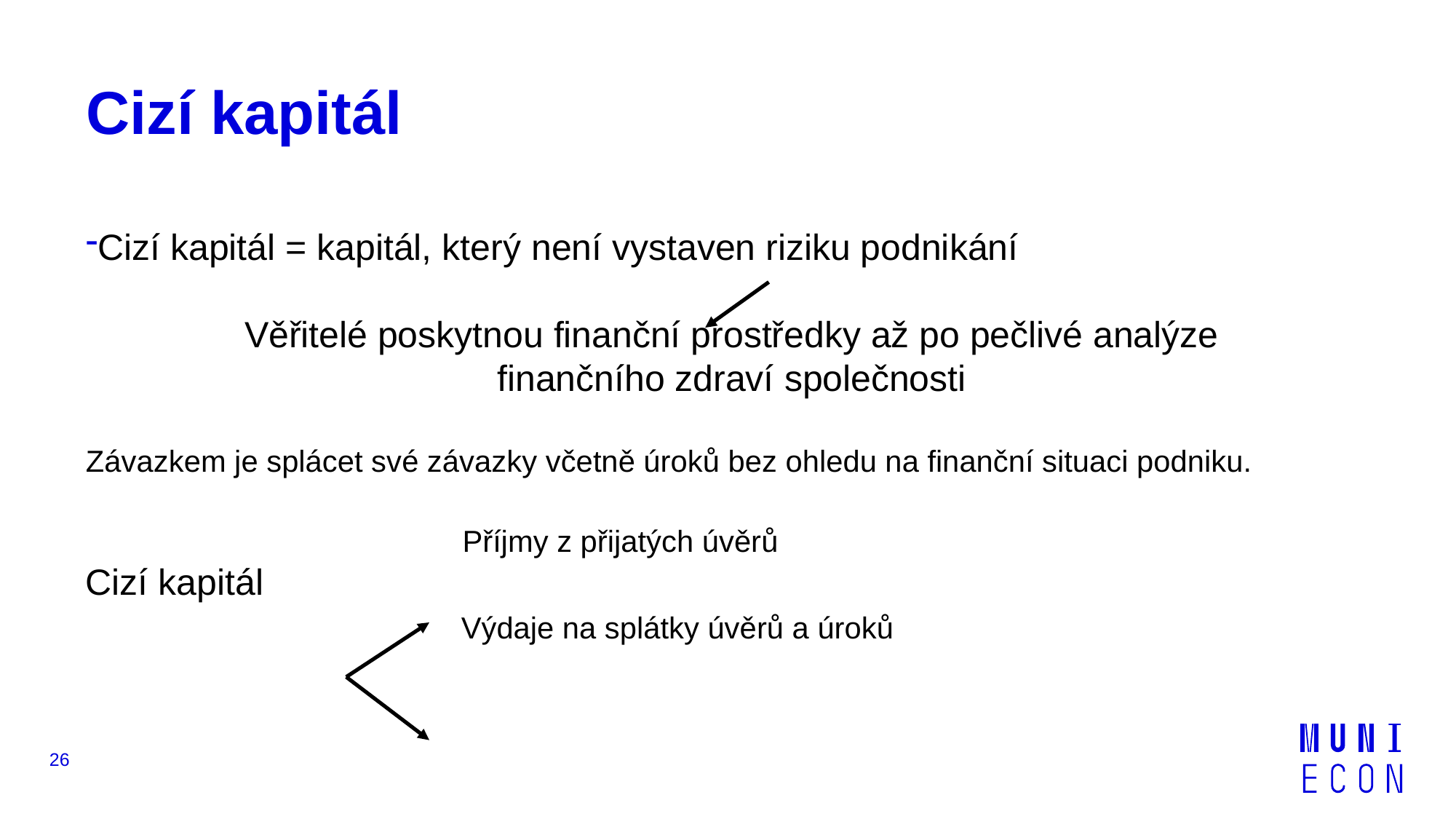

# Cizí kapitál
Cizí kapitál = kapitál, který není vystaven riziku podnikání

Věřitelé poskytnou finanční prostředky až po pečlivé analýze
finančního zdraví společnosti

Závazkem je splácet své závazky včetně úroků bez ohledu na finanční situaci podniku.

                                            Příjmy z přijatých úvěrů
Cizí kapitál
                                    Výdaje na splátky úvěrů a úroků

26